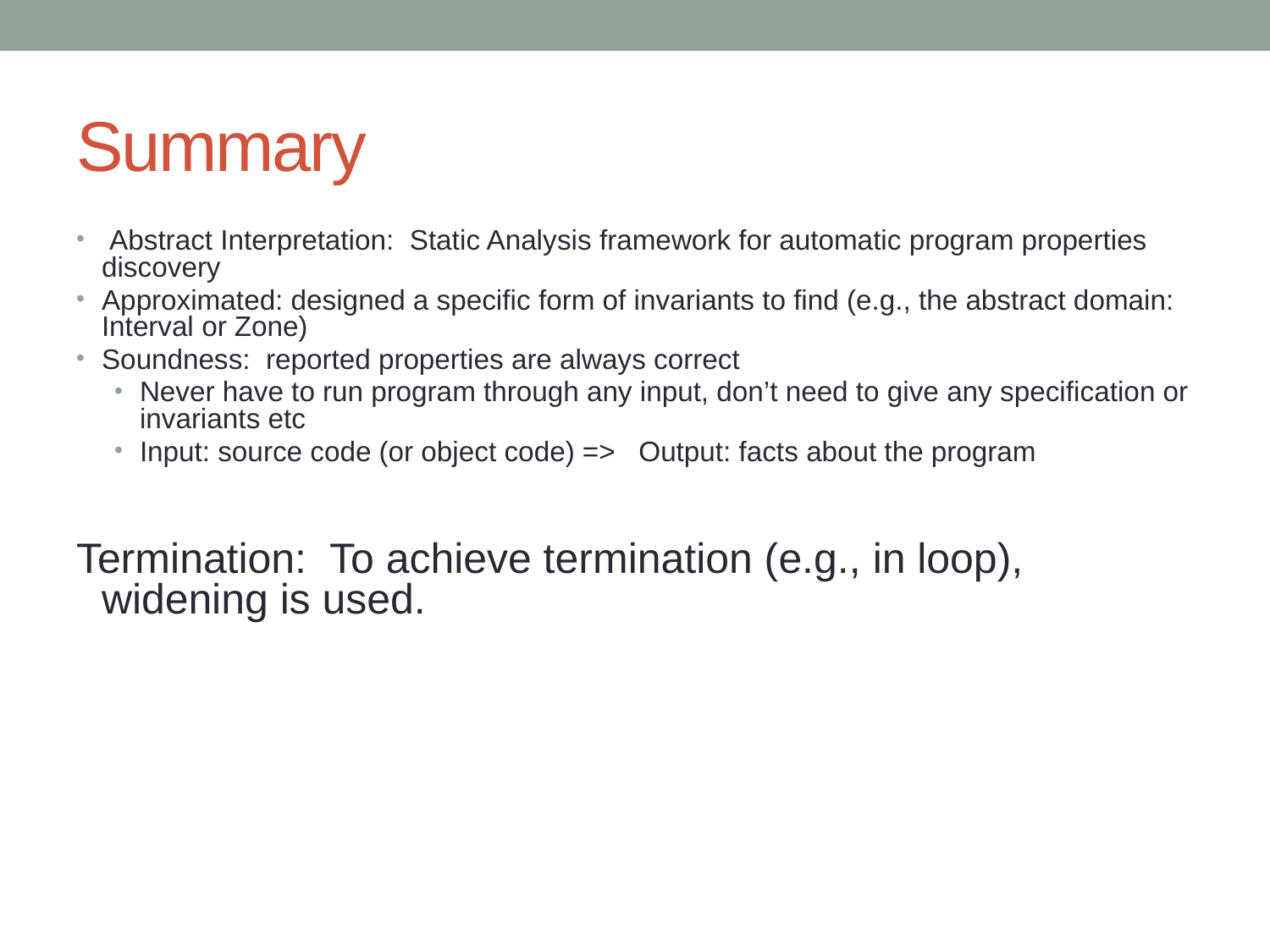

# Summary
 Abstract Interpretation:  Static Analysis framework for automatic program properties discovery
Approximated: designed a specific form of invariants to find (e.g., the abstract domain: Interval or Zone)
Soundness:  reported properties are always correct
Never have to run program through any input, don’t need to give any specification or invariants etc
Input: source code (or object code) =>   Output: facts about the program

Termination:  To achieve termination (e.g., in loop),  widening is used.